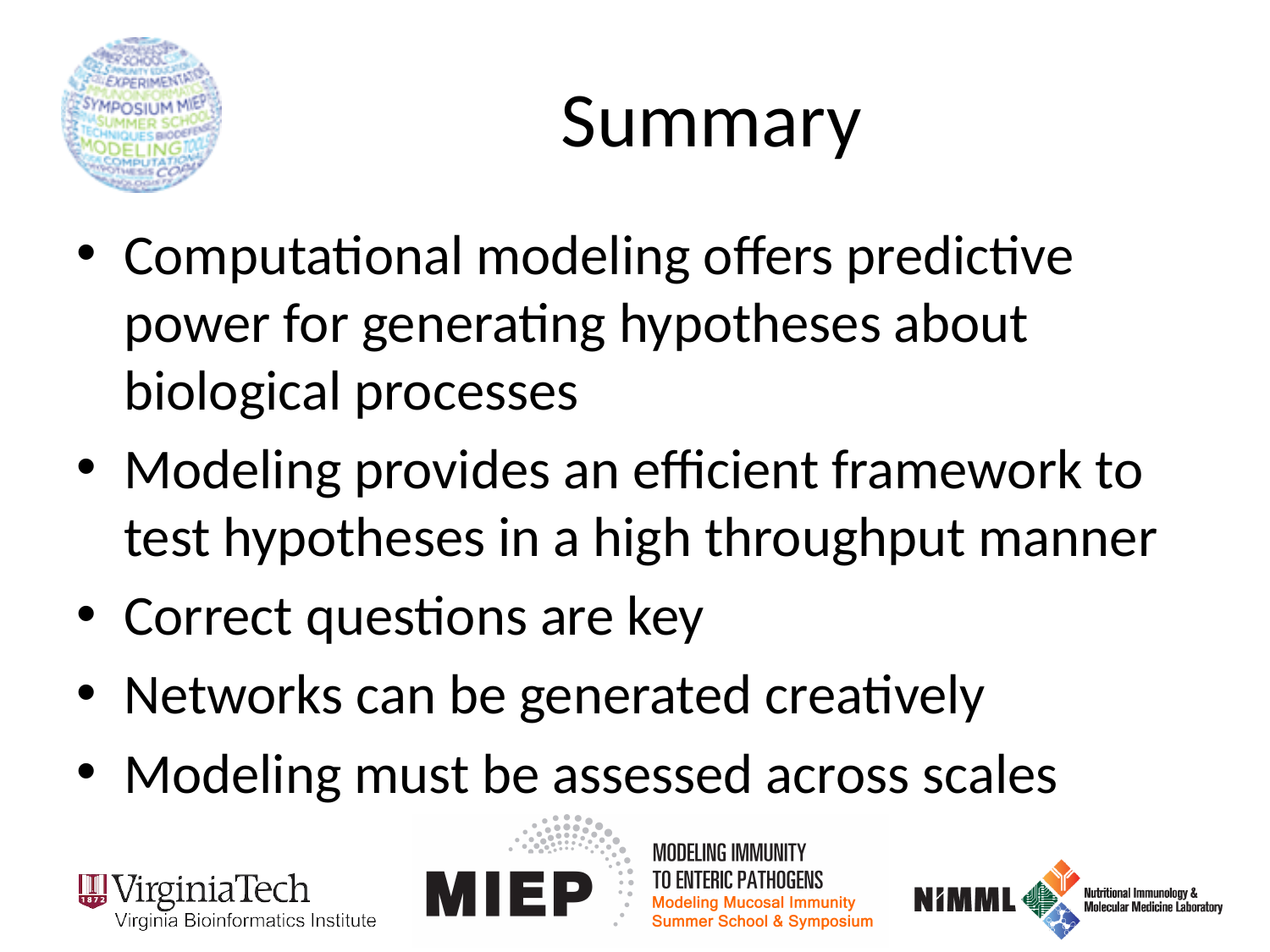

# Summary
Computational modeling offers predictive power for generating hypotheses about biological processes
Modeling provides an efficient framework to test hypotheses in a high throughput manner
Correct questions are key
Networks can be generated creatively
Modeling must be assessed across scales